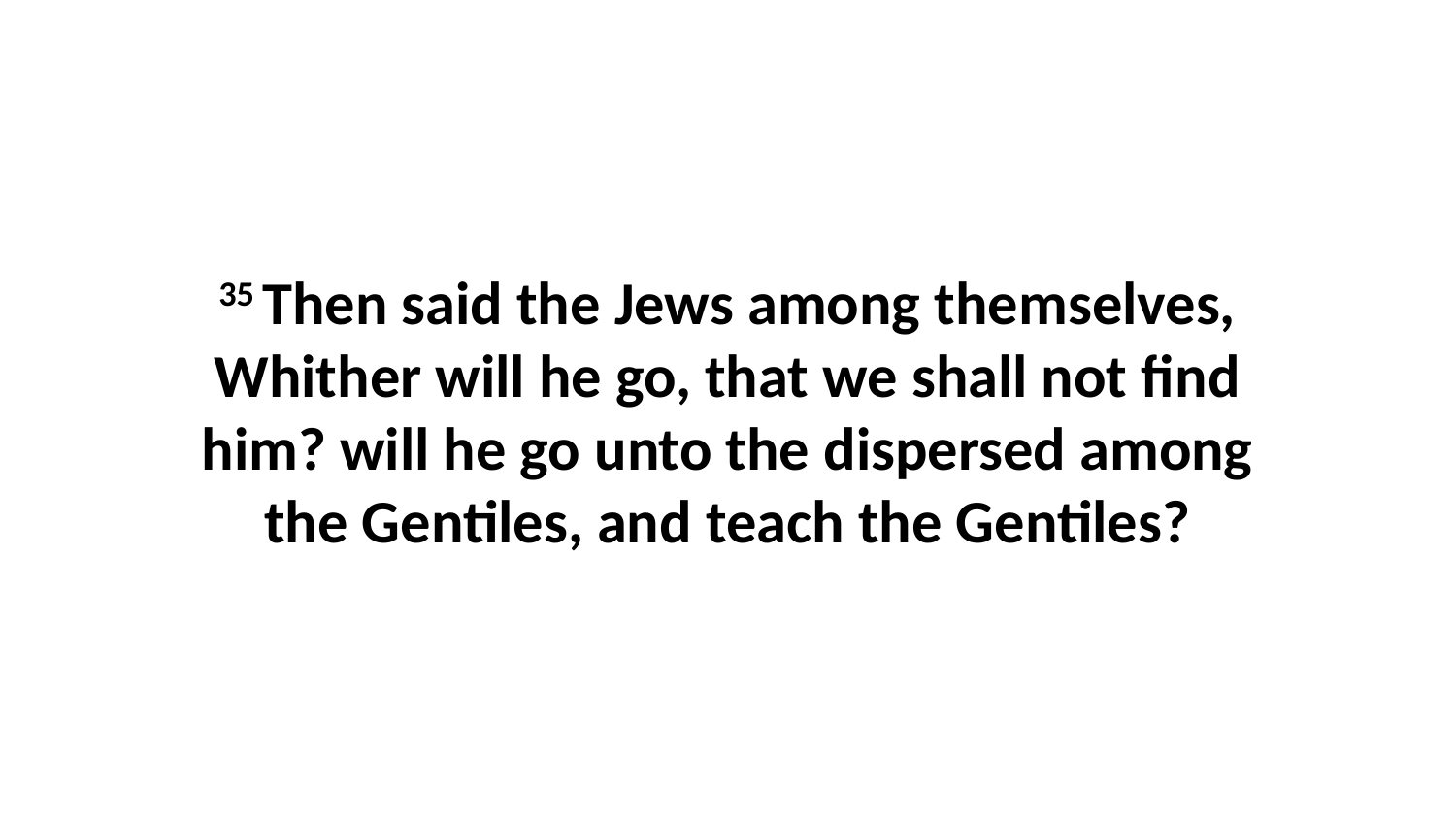

35 Then said the Jews among themselves, Whither will he go, that we shall not find him? will he go unto the dispersed among the Gentiles, and teach the Gentiles?